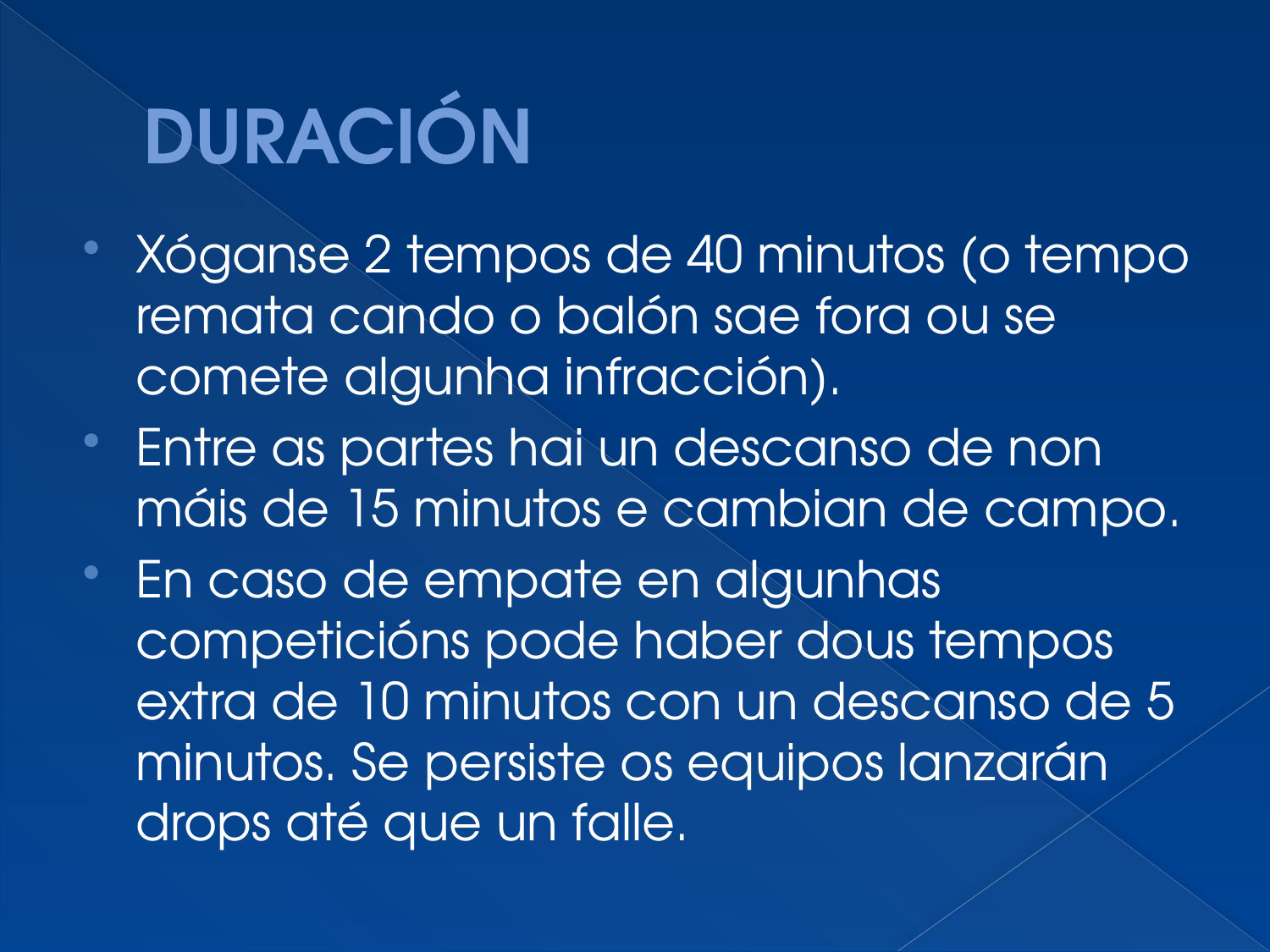

# DURACIÓN
Xóganse 2 tempos de 40 minutos (o tempo remata cando o balón sae fora ou se comete algunha infracción).
Entre as partes hai un descanso de non máis de 15 minutos e cambian de campo.
En caso de empate en algunhas competicións pode haber dous tempos extra de 10 minutos con un descanso de 5 minutos. Se persiste os equipos lanzarán drops até que un falle.